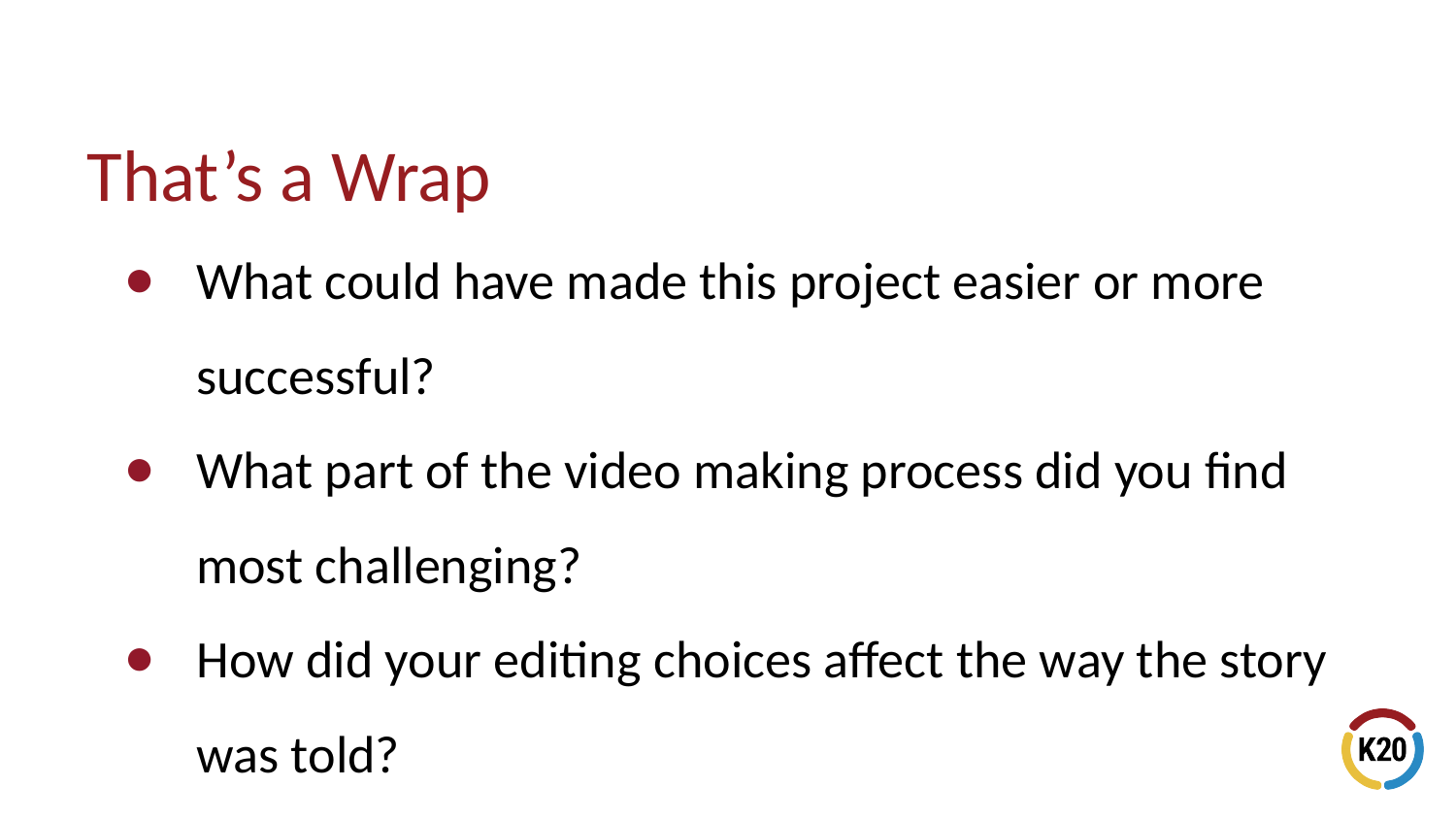

# That’s a Wrap
What could have made this project easier or more successful?
What part of the video making process did you find most challenging?
How did your editing choices affect the way the story was told?